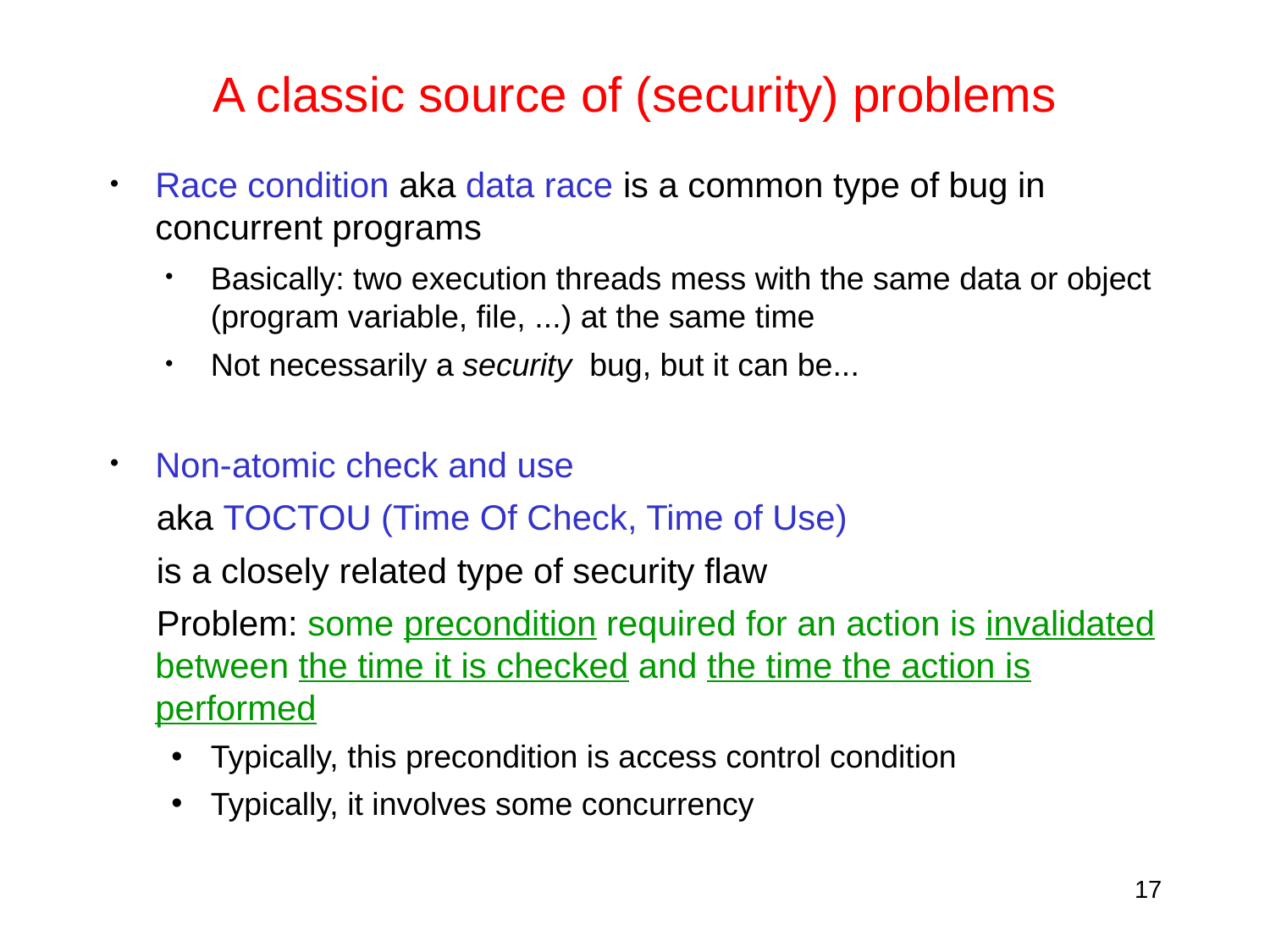

# A classic source of (security) problems
Race condition aka data race is a common type of bug in concurrent programs
Basically: two execution threads mess with the same data or object (program variable, file, ...) at the same time
Not necessarily a security  bug, but it can be...

Non-atomic check and use
     aka TOCTOU (Time Of Check, Time of Use)
     is a closely related type of security flaw
     Problem: some precondition required for an action is invalidated between the time it is checked and the time the action is performed
Typically, this precondition is access control condition
Typically, it involves some concurrency
17